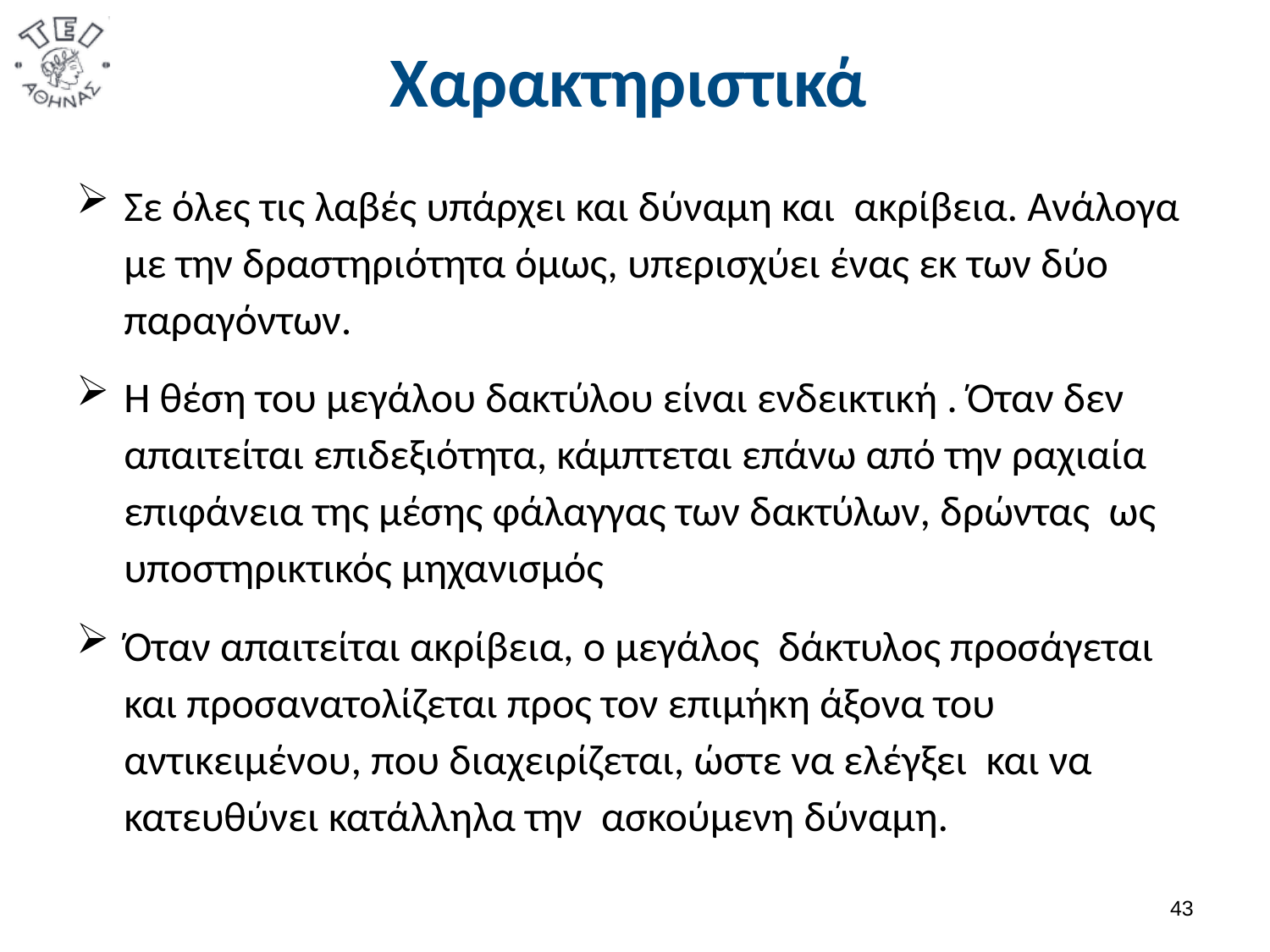

# Χαρακτηριστικά
Σε όλες τις λαβές υπάρχει και δύναμη και  ακρίβεια. Ανάλογα με την δραστηριότητα όμως, υπερισχύει ένας εκ των δύο παραγόντων.
Η θέση του μεγάλου δακτύλου είναι ενδεικτική . Όταν δεν απαιτείται επιδεξιότητα, κάμπτεται επάνω από την ραχιαία επιφάνεια της μέσης φάλαγγας των δακτύλων, δρώντας  ως υποστηρικτικός μηχανισμός
Όταν απαιτείται ακρίβεια, ο μεγάλος  δάκτυλος προσάγεται και προσανατολίζεται προς τον επιμήκη άξονα του αντικειμένου, που διαχειρίζεται, ώστε να ελέγξει  και να κατευθύνει κατάλληλα την  ασκούμενη δύναμη.
43